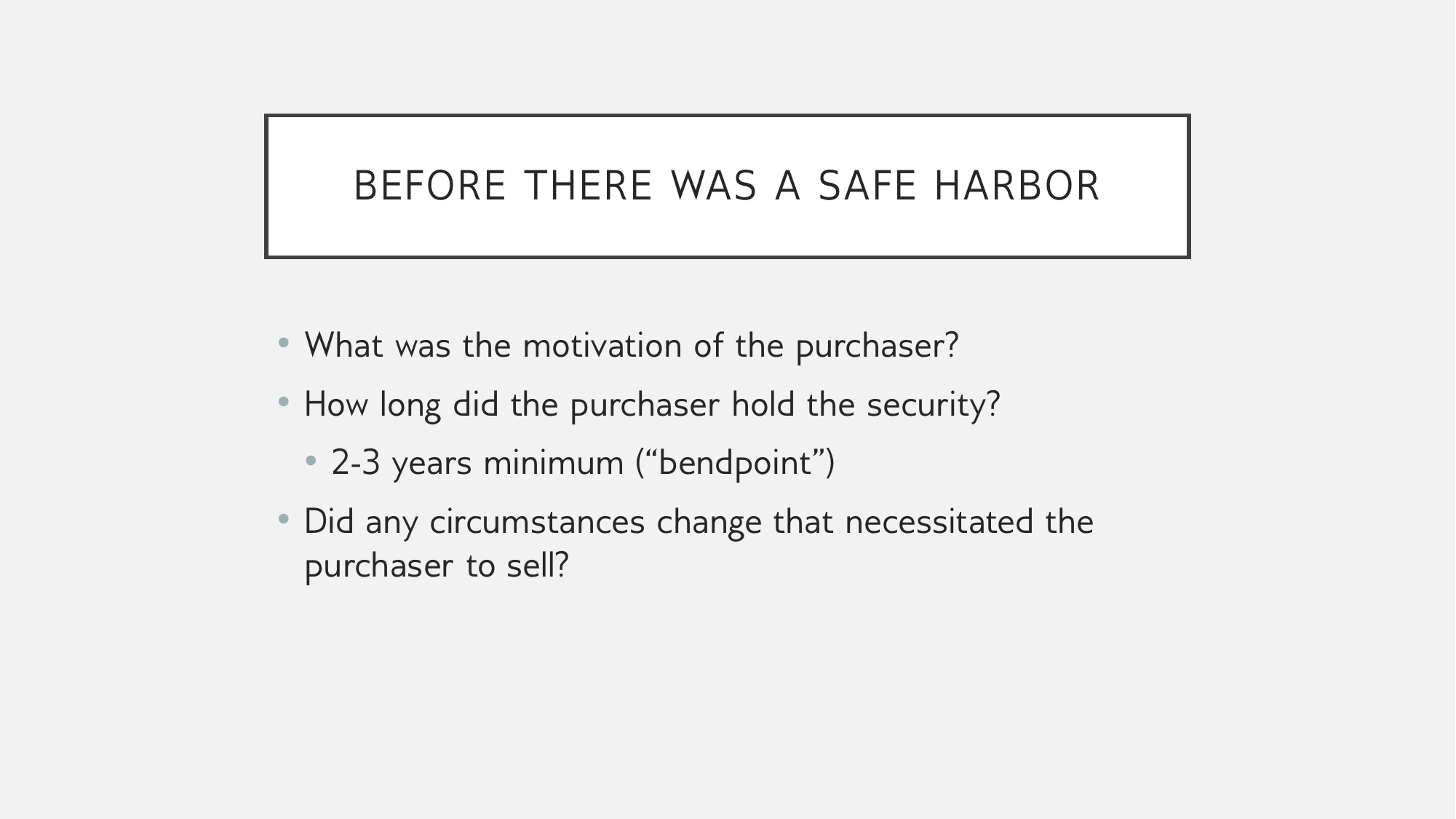

# Before there was a safe harbor
What was the motivation of the purchaser?
How long did the purchaser hold the security?
2-3 years minimum (“bendpoint”)
Did any circumstances change that necessitated the purchaser to sell?